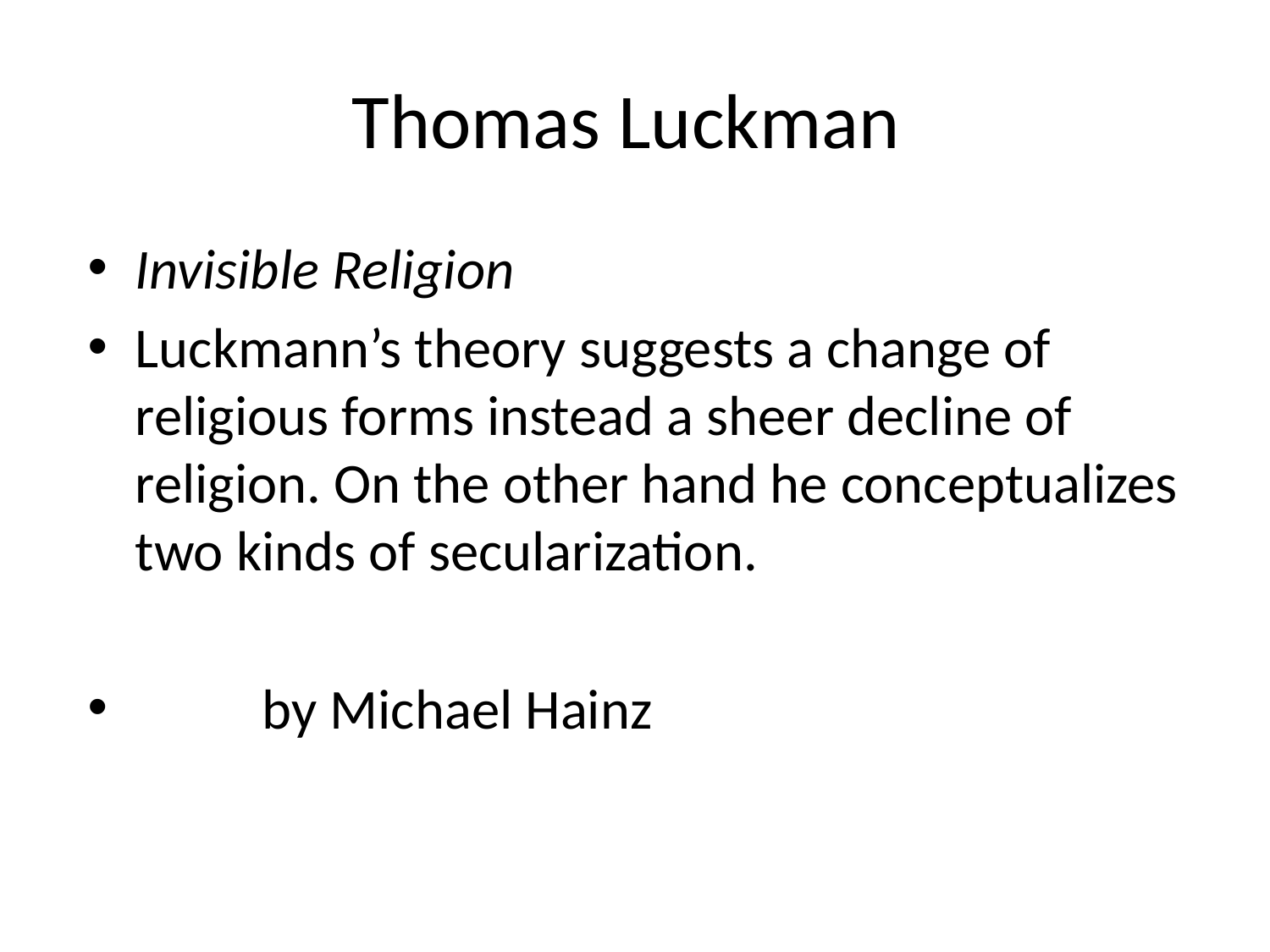

# Thomas Luckman
Invisible Religion
Luckmann’s theory suggests a change of religious forms instead a sheer decline of religion. On the other hand he conceptualizes two kinds of secularization.

	by Michael Hainz